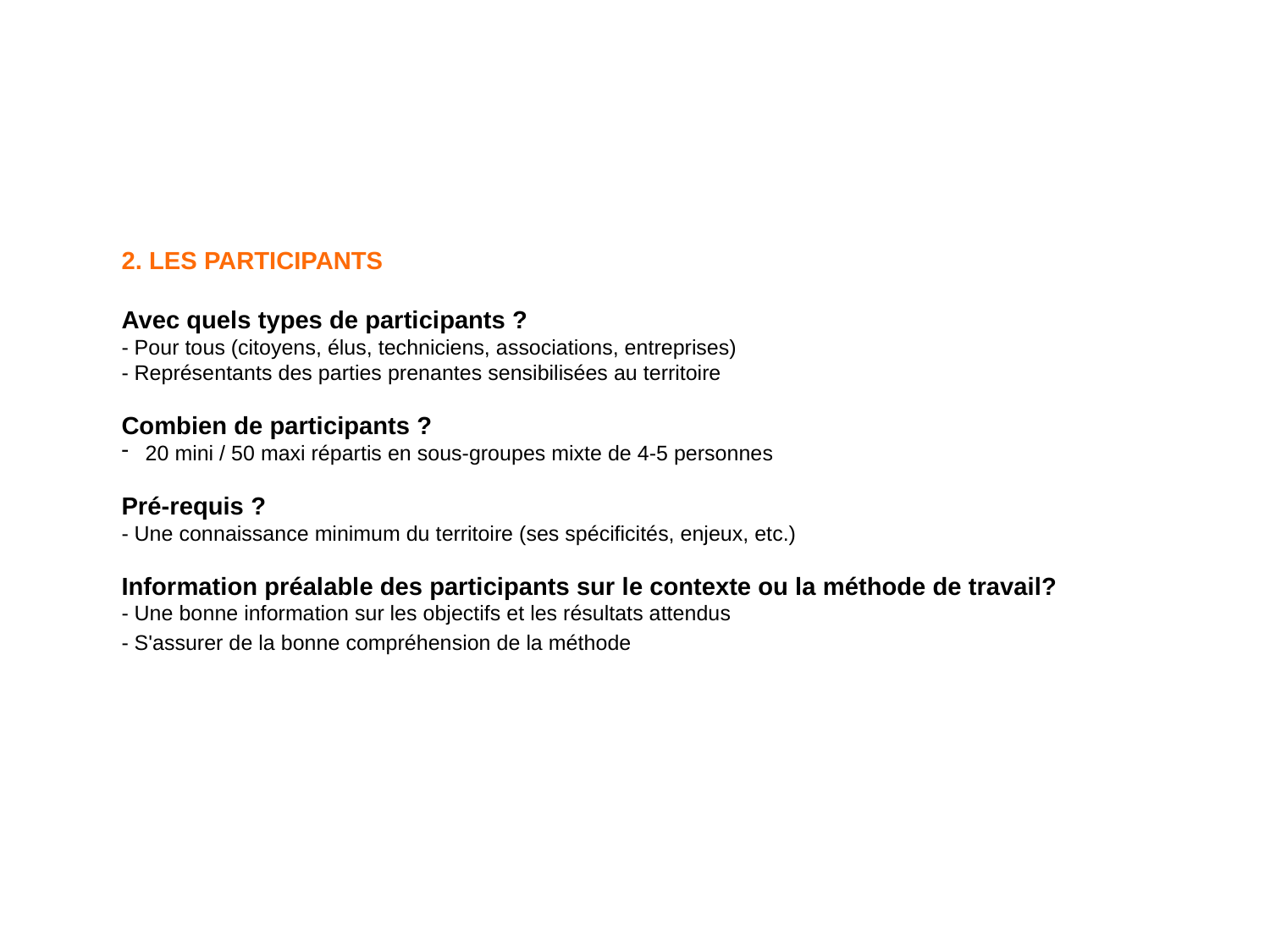

2. LES PARTICIPANTS

Avec quels types de participants ?
- Pour tous (citoyens, élus, techniciens, associations, entreprises)
- Représentants des parties prenantes sensibilisées au territoire

Combien de participants ?
20 mini / 50 maxi répartis en sous-groupes mixte de 4-5 personnes

Pré-requis ?
- Une connaissance minimum du territoire (ses spécificités, enjeux, etc.)

Information préalable des participants sur le contexte ou la méthode de travail?
- Une bonne information sur les objectifs et les résultats attendus
- S'assurer de la bonne compréhension de la méthode